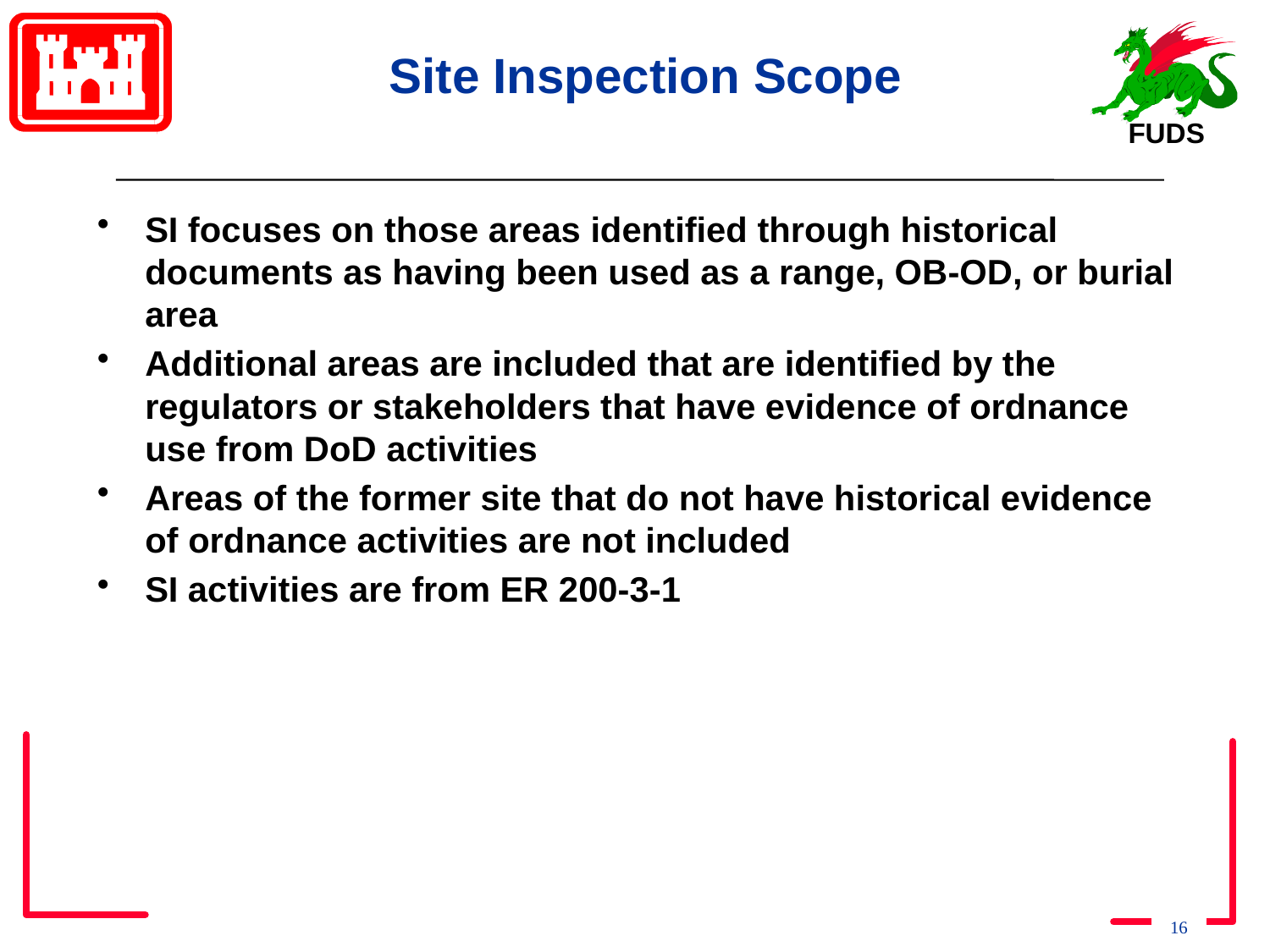

# Site Inspection Scope
SI focuses on those areas identified through historical documents as having been used as a range, OB-OD, or burial area
Additional areas are included that are identified by the regulators or stakeholders that have evidence of ordnance use from DoD activities
Areas of the former site that do not have historical evidence of ordnance activities are not included
SI activities are from ER 200-3-1